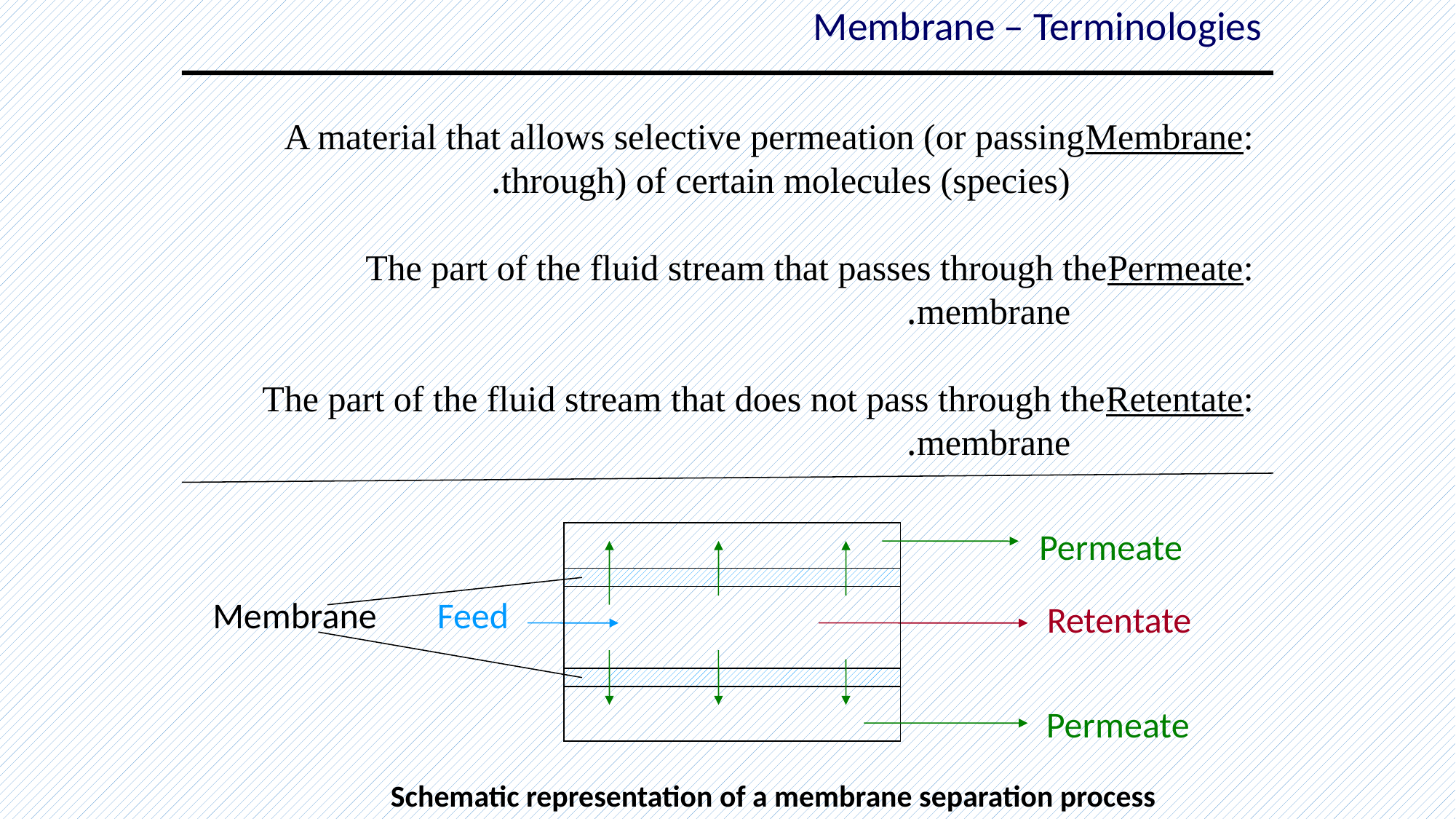

# Membrane – Terminologies

Membrane: 	A material that allows selective permeation (or passing through) of certain molecules (species).

Permeate: 	The part of the fluid stream that passes through the membrane.

Retentate: 	The part of the fluid stream that does not pass through the membrane.

Permeate

Membrane
Feed
Retentate

Permeate

Schematic representation of a membrane separation process